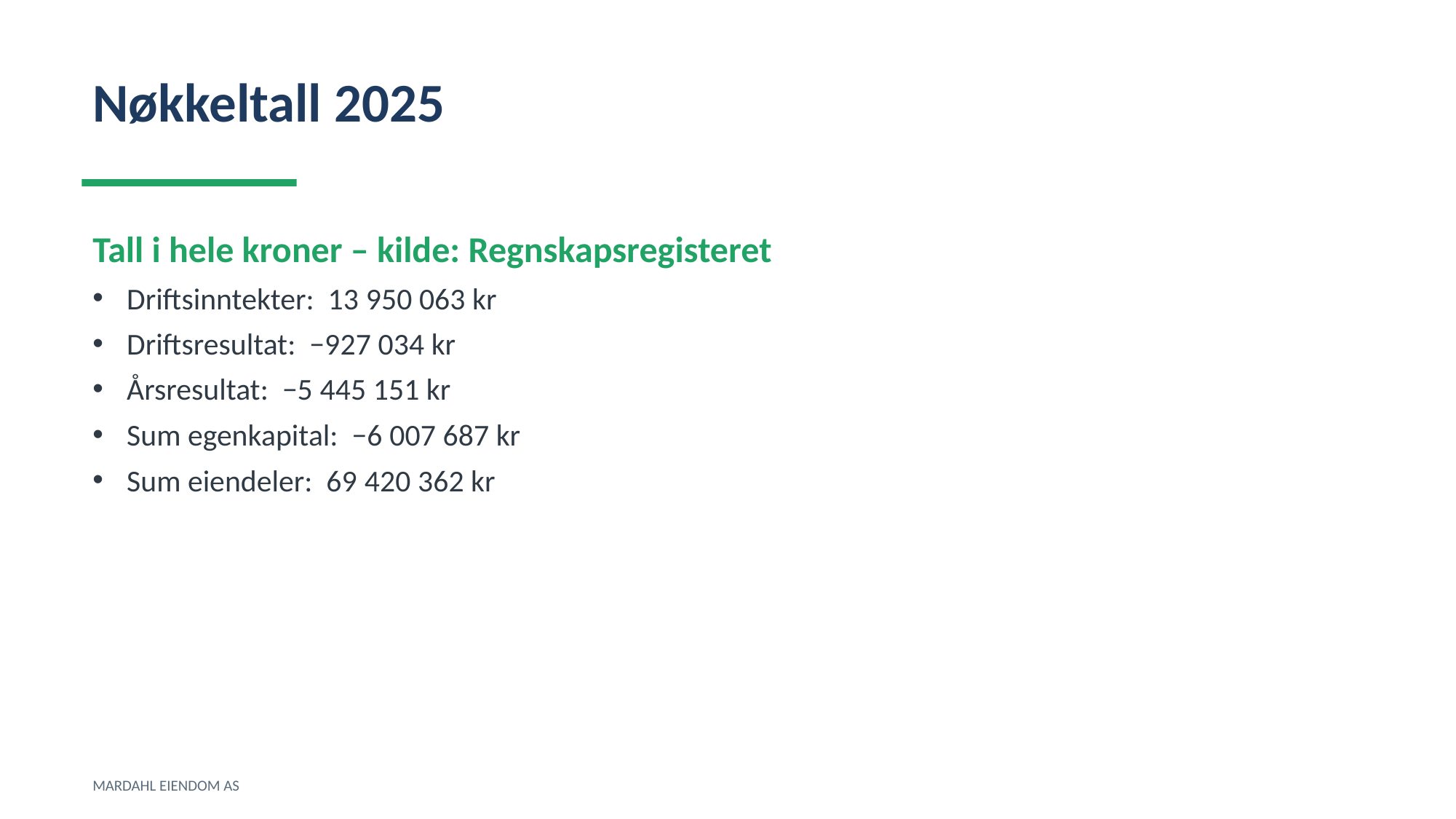

Nøkkeltall 2025

Tall i hele kroner – kilde: Regnskapsregisteret
Driftsinntekter:  13 950 063 kr
Driftsresultat:  −927 034 kr
Årsresultat:  −5 445 151 kr
Sum egenkapital:  −6 007 687 kr
Sum eiendeler:  69 420 362 kr
MARDAHL EIENDOM AS